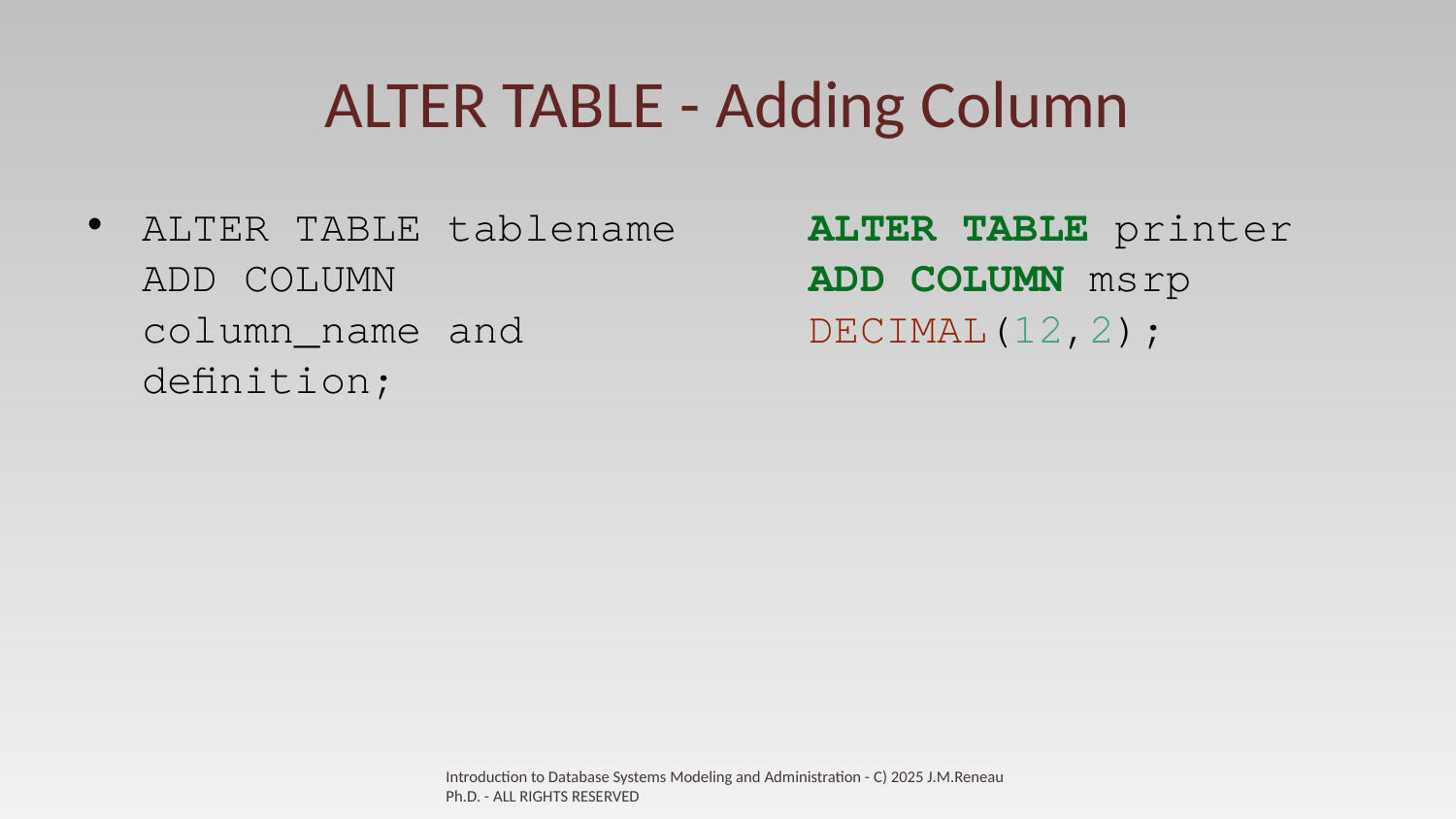

# ALTER TABLE - Adding Column
ALTER TABLE tablename ADD COLUMN column_name and  definition;
ALTER TABLE printer ADD COLUMN msrp DECIMAL(12,2);
Introduction to Database Systems Modeling and Administration - C) 2025 J.M.Reneau Ph.D. - ALL RIGHTS RESERVED